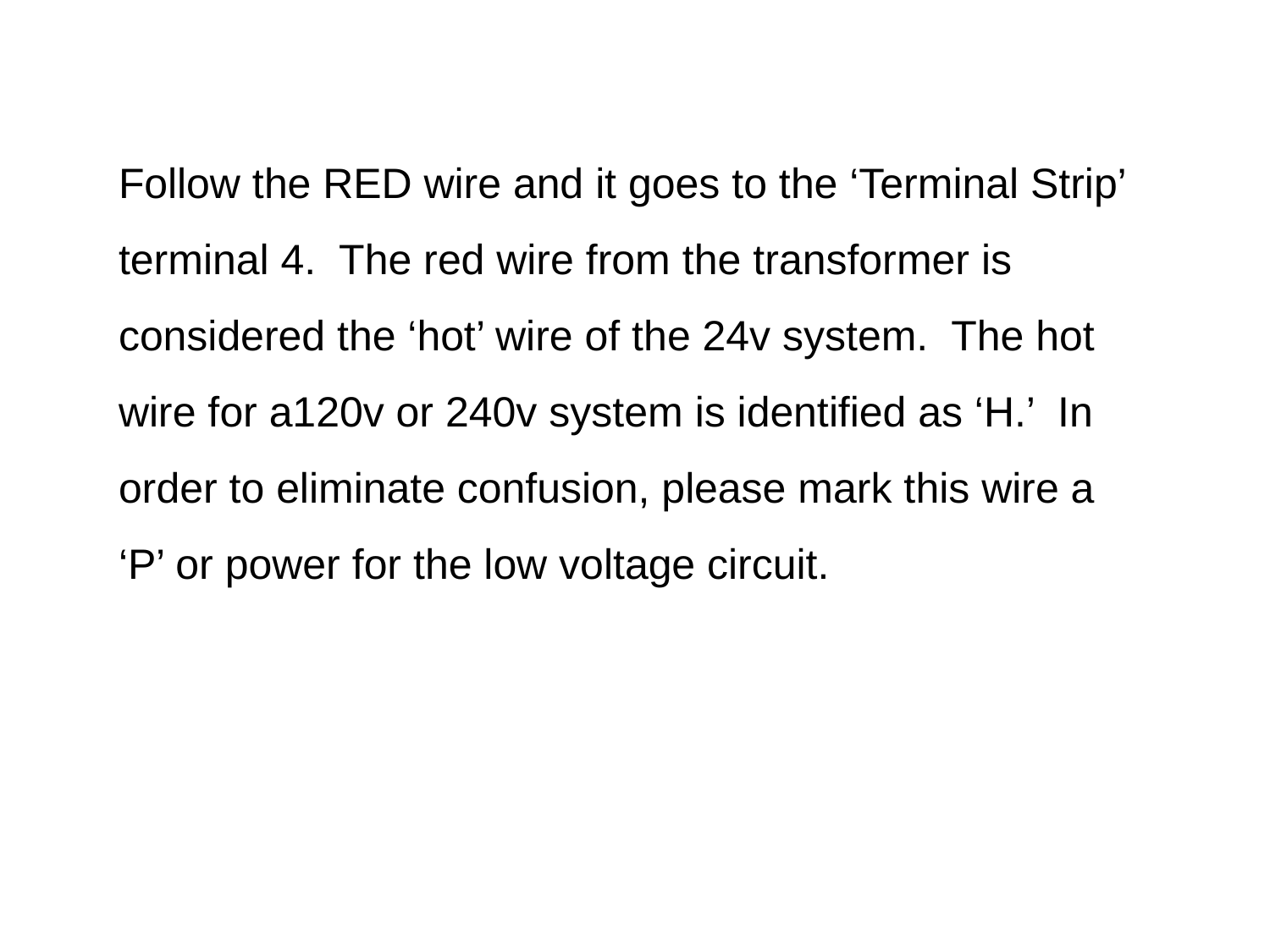

# Follow the RED wire and it goes to the ‘Terminal Strip’ terminal 4.  The red wire from the transformer is considered the ‘hot’ wire of the 24v system.  The hot wire for a120v or 240v system is identified as ‘H.’  In order to eliminate confusion, please mark this wire a ‘P’ or power for the low voltage circuit.